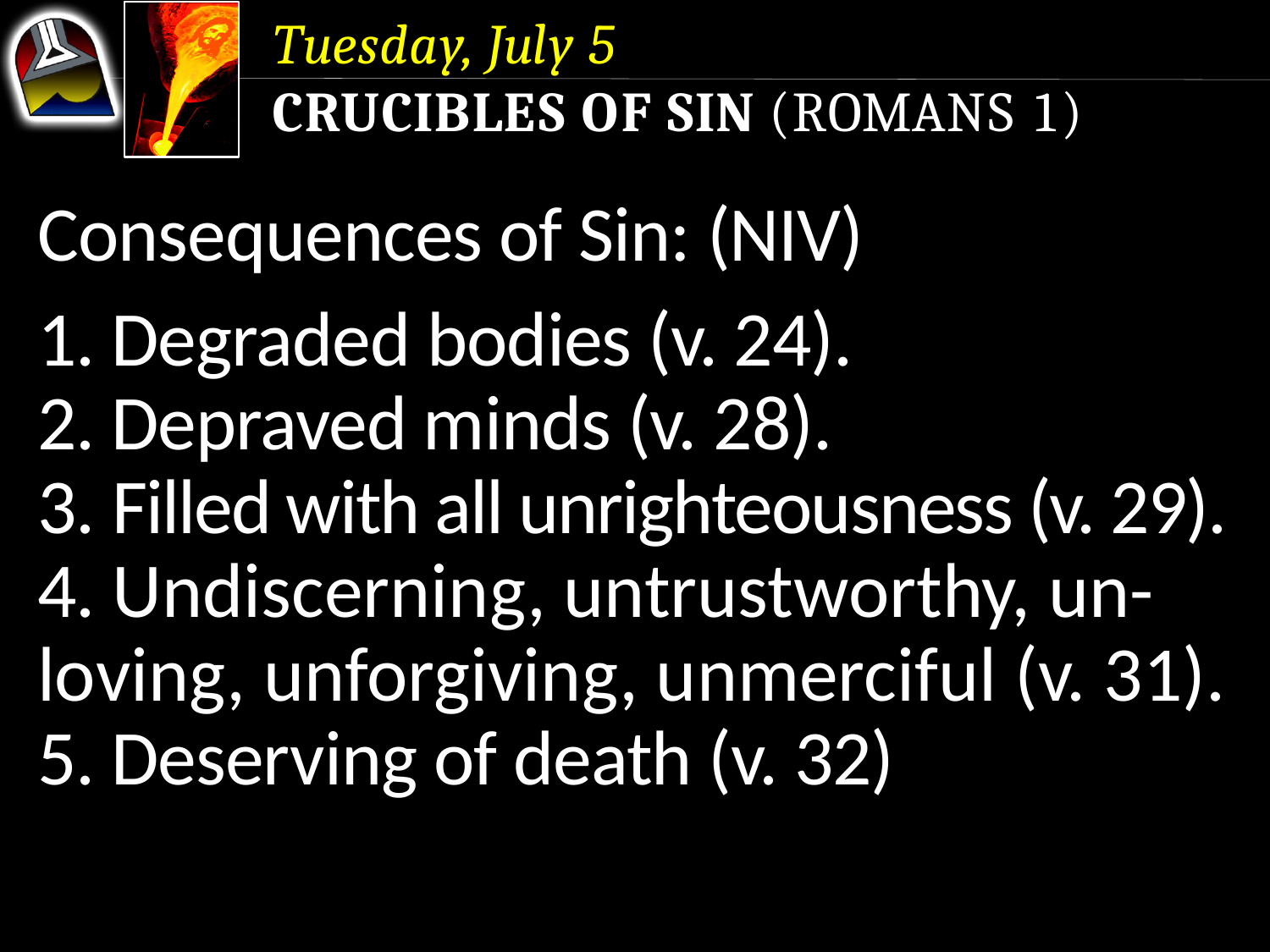

Tuesday, July 5
Crucibles of Sin (Romans 1)
Consequences of Sin: (NIV)
1. Degraded bodies (v. 24).
2. Depraved minds (v. 28).
3. Filled with all unrighteousness (v. 29).
4. Undiscerning, untrustworthy, un-loving, unforgiving, unmerciful (v. 31).
5. Deserving of death (v. 32)